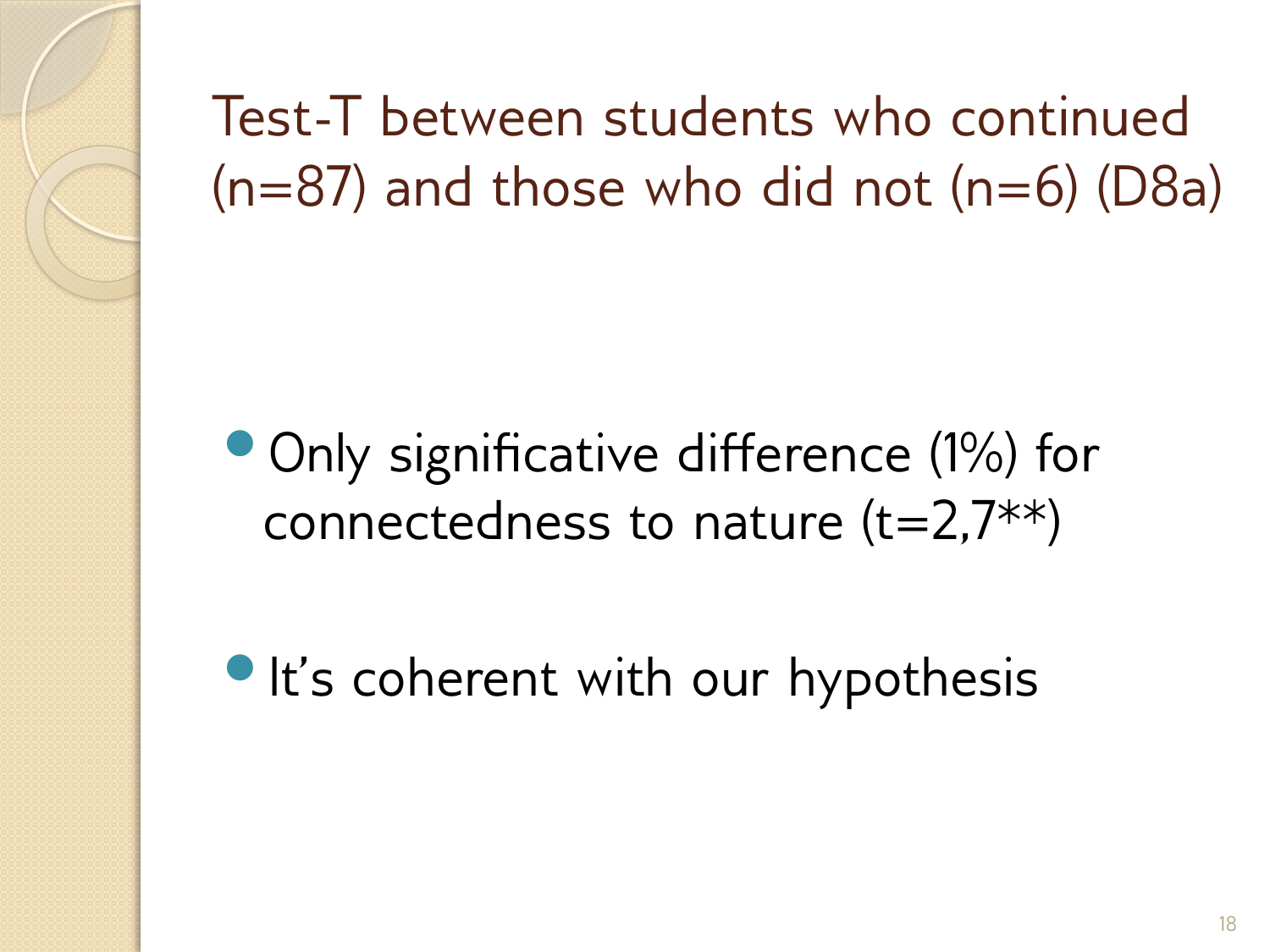

# Test-T between students who continued (n=87) and those who did not (n=6) (D8a)
Only significative difference (1%) for connectedness to nature (t=2,7**)

It’s coherent with our hypothesis

18